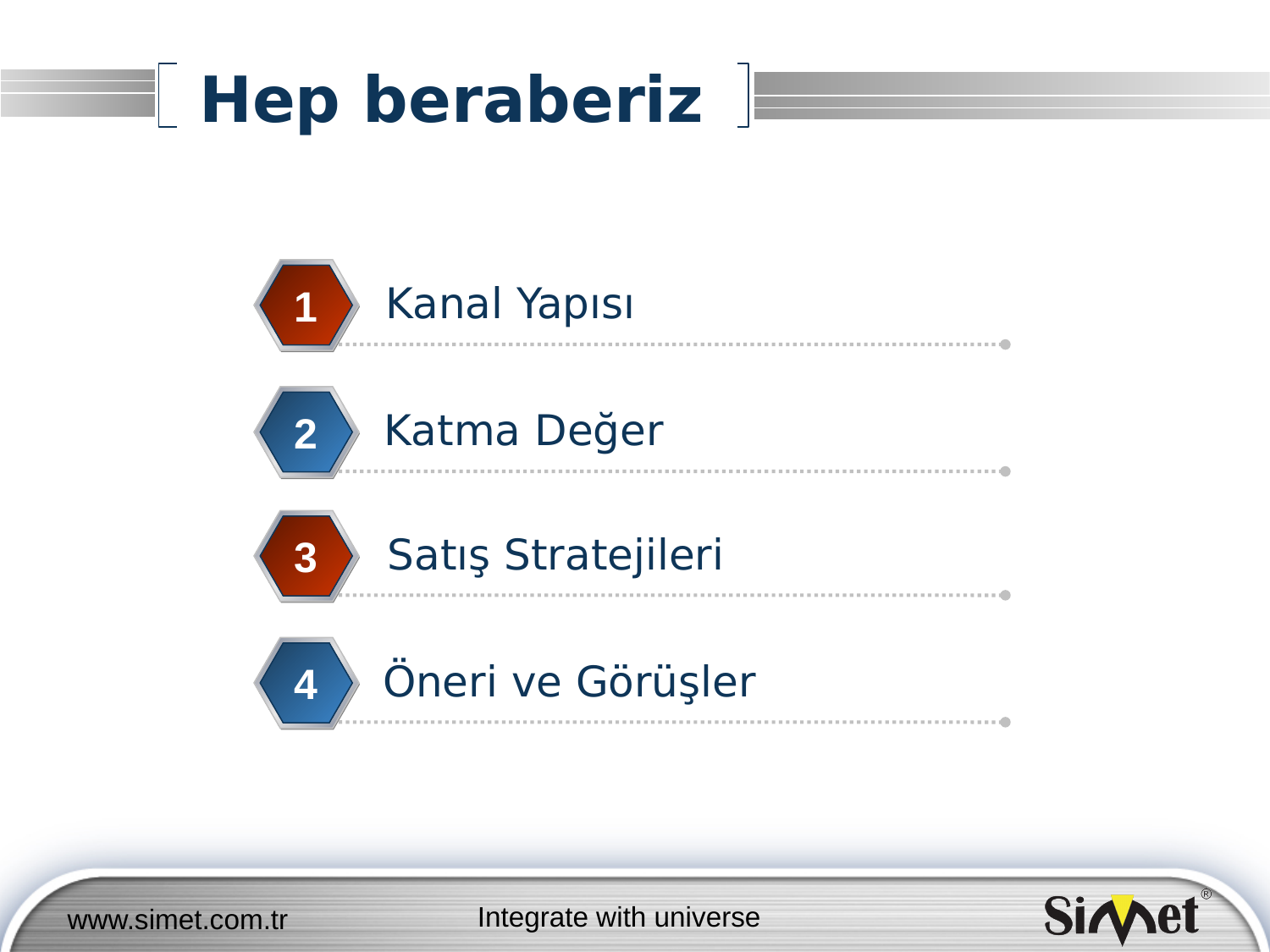

# Hep beraberiz

Kanal Yapısı
1

Katma Değer
2

Satış Stratejileri
3

Öneri ve Görüşler
4

Integrate with universe
www.simet.com.tr